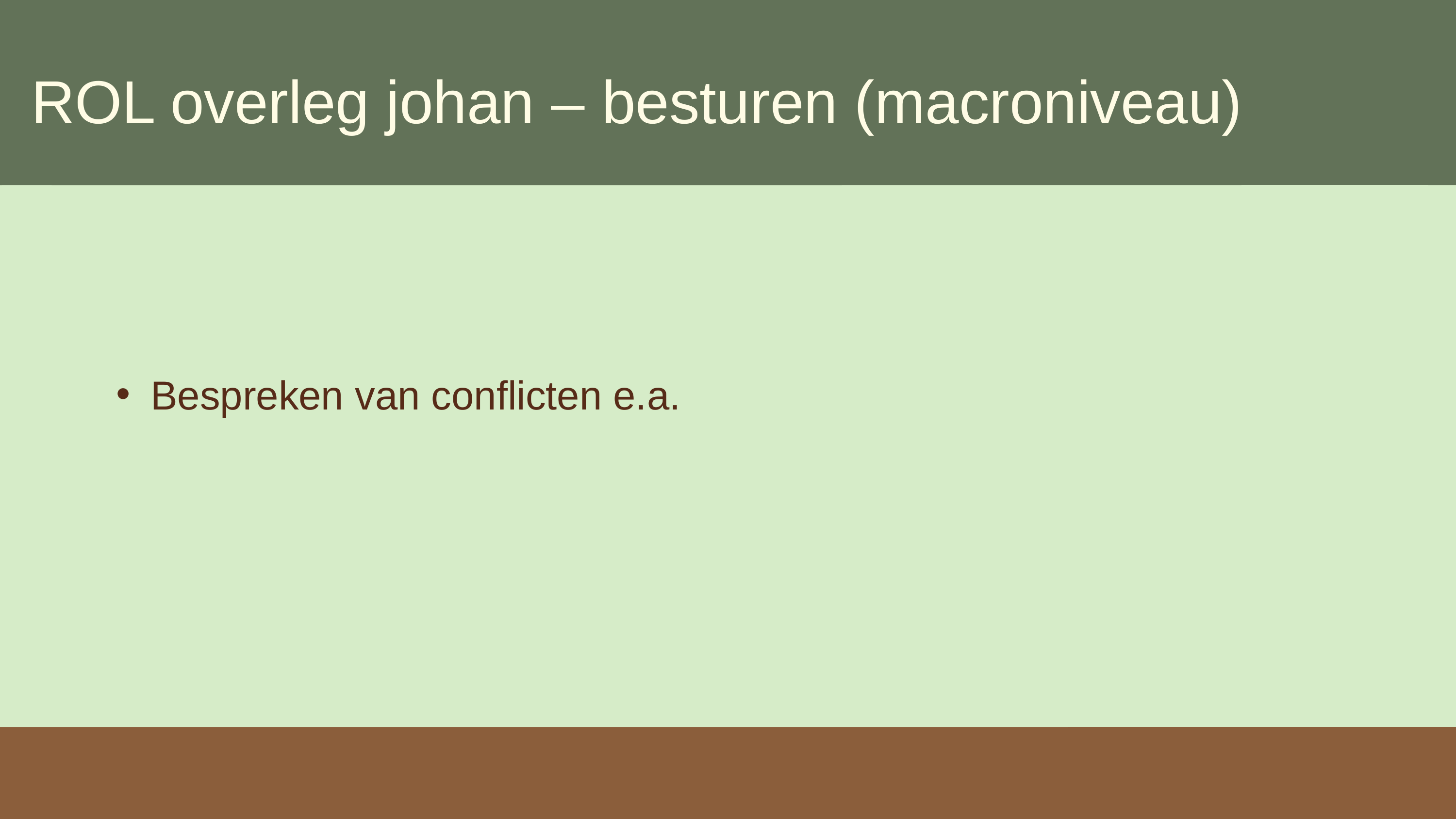

ROL overleg johan – besturen (macroniveau)

Bespreken van conflicten e.a.